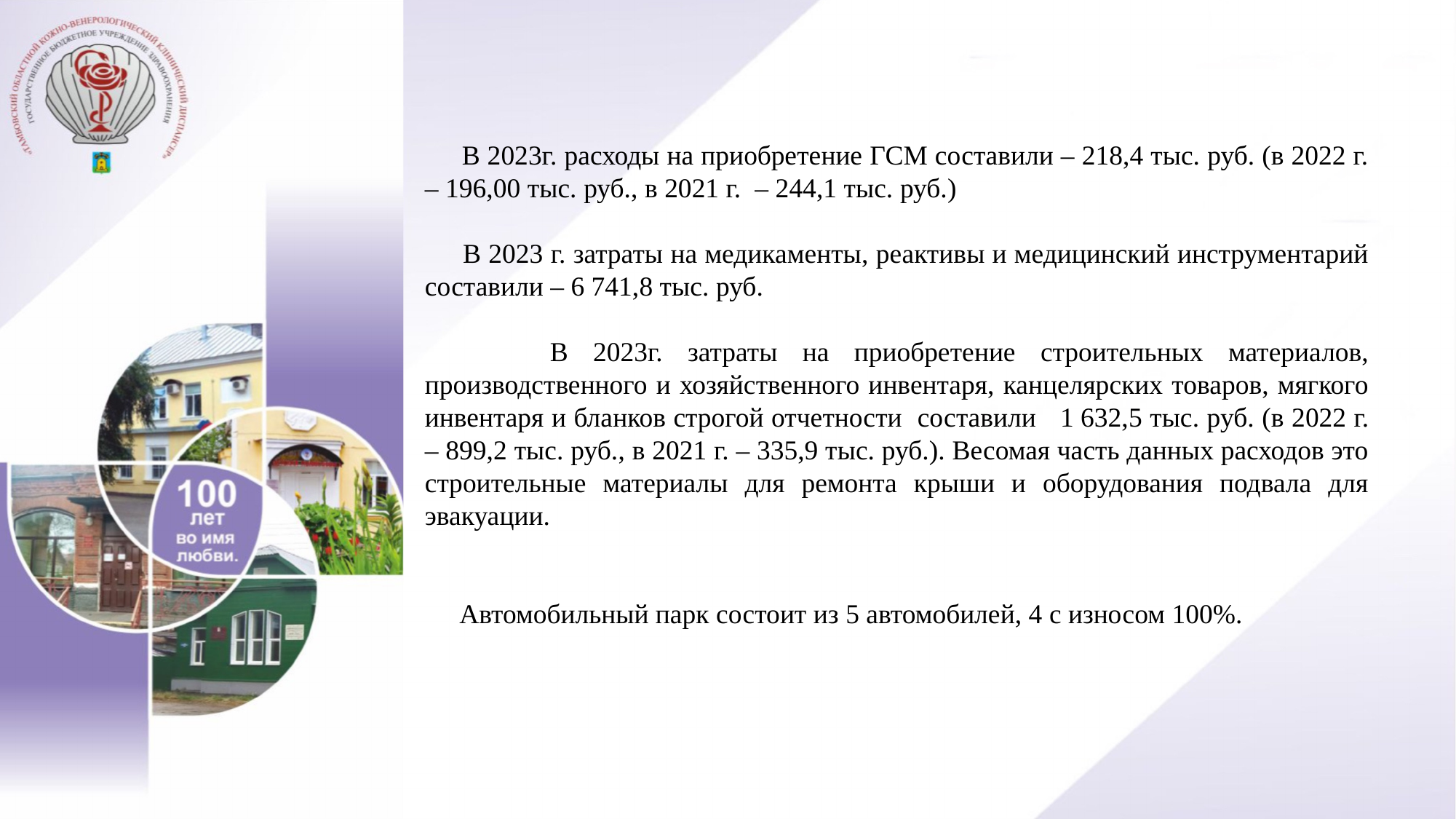

В 2023г. расходы на приобретение ГСМ составили – 218,4 тыс. руб. (в 2022 г. – 196,00 тыс. руб., в 2021 г.  – 244,1 тыс. руб.)

     В 2023 г. затраты на медикаменты, реактивы и медицинский инструментарий составили – 6 741,8 тыс. руб.

     В 2023г. затраты на приобретение строительных материалов, производственного и хозяйственного инвентаря, канцелярских товаров, мягкого инвентаря и бланков строгой отчетности  составили   1 632,5 тыс. руб. (в 2022 г. – 899,2 тыс. руб., в 2021 г. – 335,9 тыс. руб.). Весомая часть данных расходов это строительные материалы для ремонта крыши и оборудования подвала для эвакуации.

     Автомобильный парк состоит из 5 автомобилей, 4 с износом 100%.